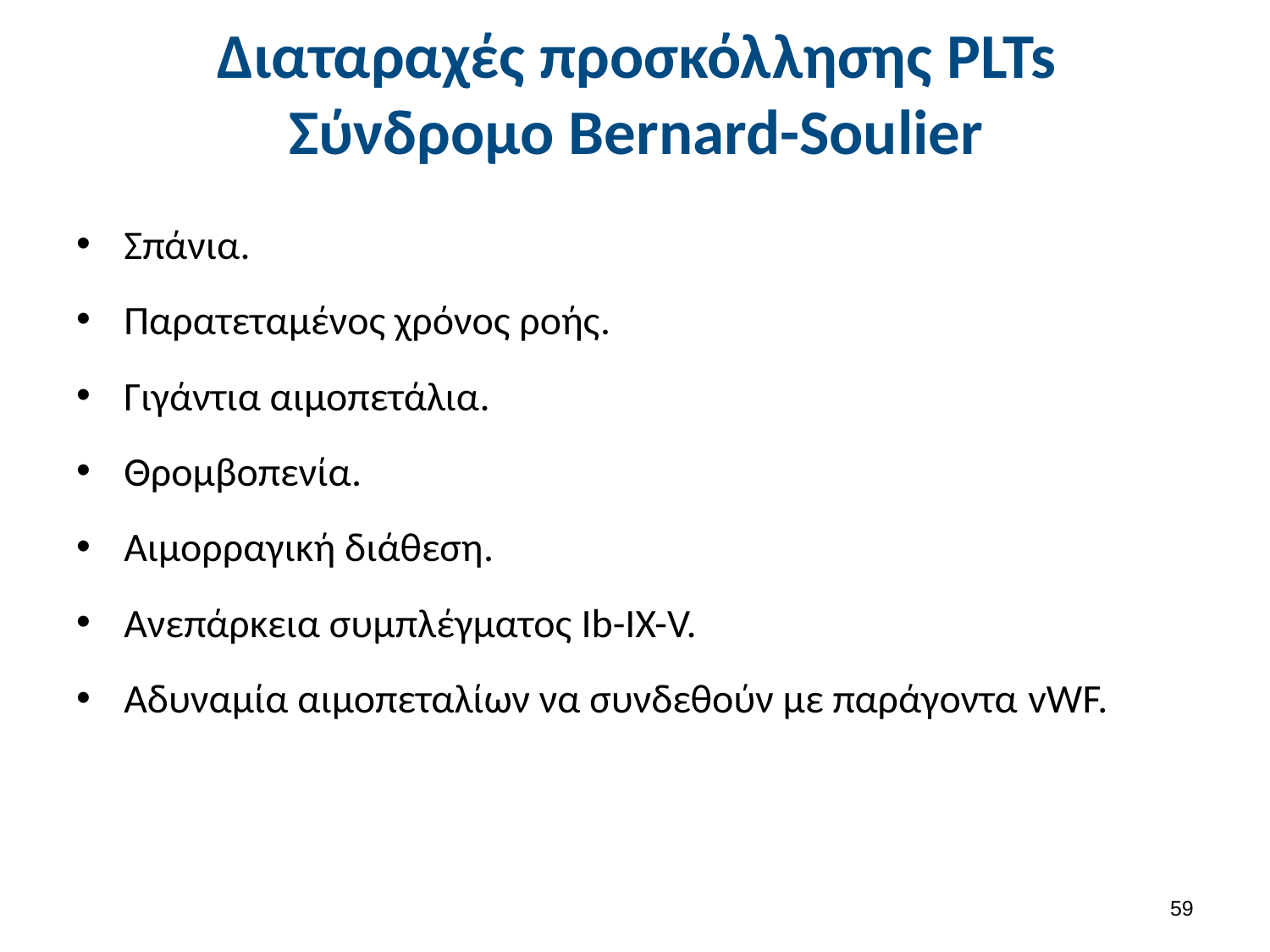

# Διαταραχές προσκόλλησης PLTs Σύνδρομο Bernard-Soulier
Σπάνια.
Παρατεταμένος χρόνος ροής.
Γιγάντια αιμοπετάλια.
Θρομβοπενία.
Αιμορραγική διάθεση.
Ανεπάρκεια συμπλέγματος Ib-IX-V.
Αδυναμία αιμοπεταλίων να συνδεθούν με παράγοντα vWF.
59